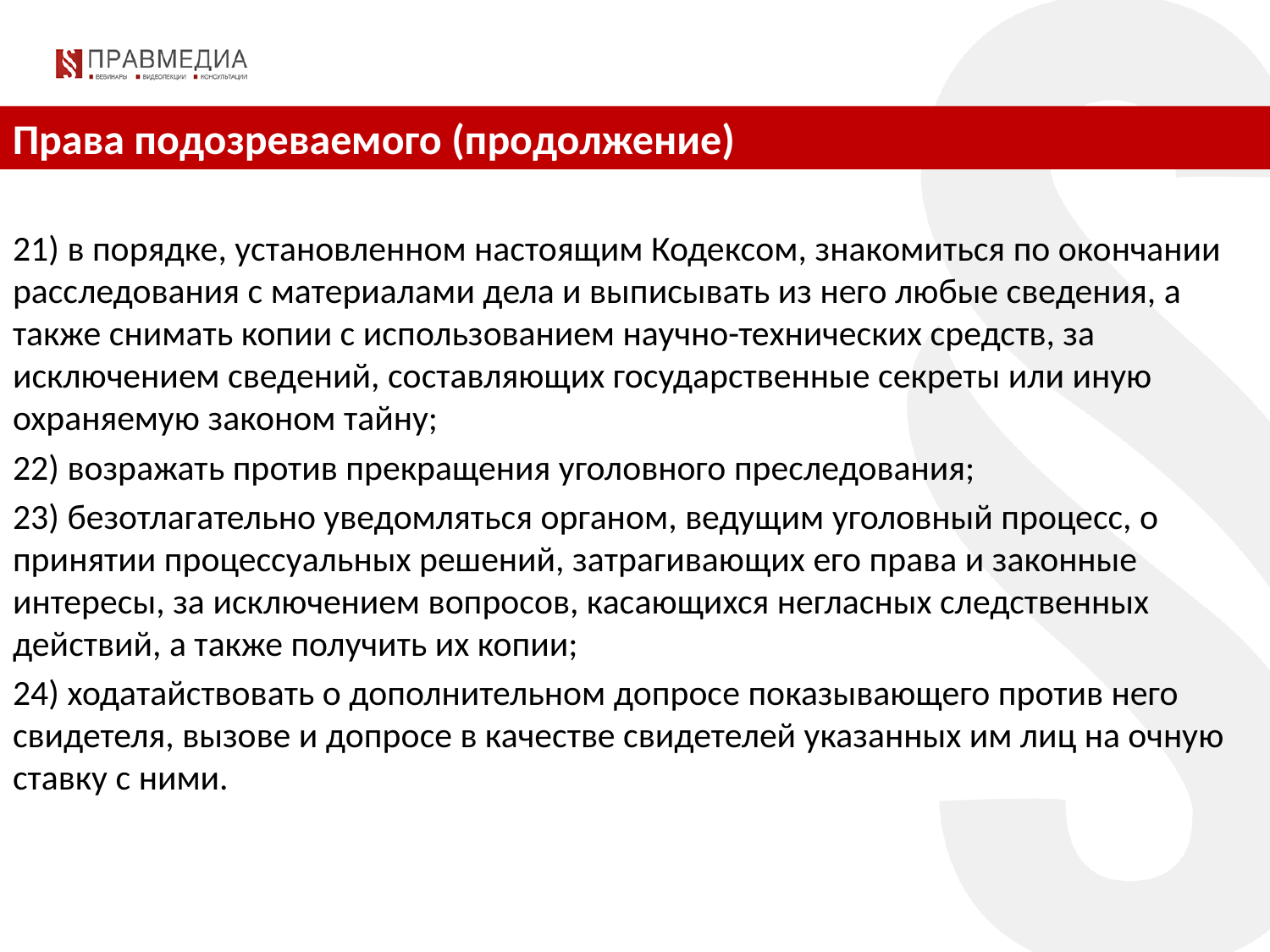

Права подозреваемого (продолжение)

21) в порядке, установленном настоящим Кодексом, знакомиться по окончании расследования с материалами дела и выписывать из него любые сведения, а также снимать копии с использованием научно-технических средств, за исключением сведений, составляющих государственные секреты или иную охраняемую законом тайну;
22) возражать против прекращения уголовного преследования;
23) безотлагательно уведомляться органом, ведущим уголовный процесс, о принятии процессуальных решений, затрагивающих его права и законные интересы, за исключением вопросов, касающихся негласных следственных действий, а также получить их копии;
24) ходатайствовать о дополнительном допросе показывающего против него свидетеля, вызове и допросе в качестве свидетелей указанных им лиц на очную ставку с ними.